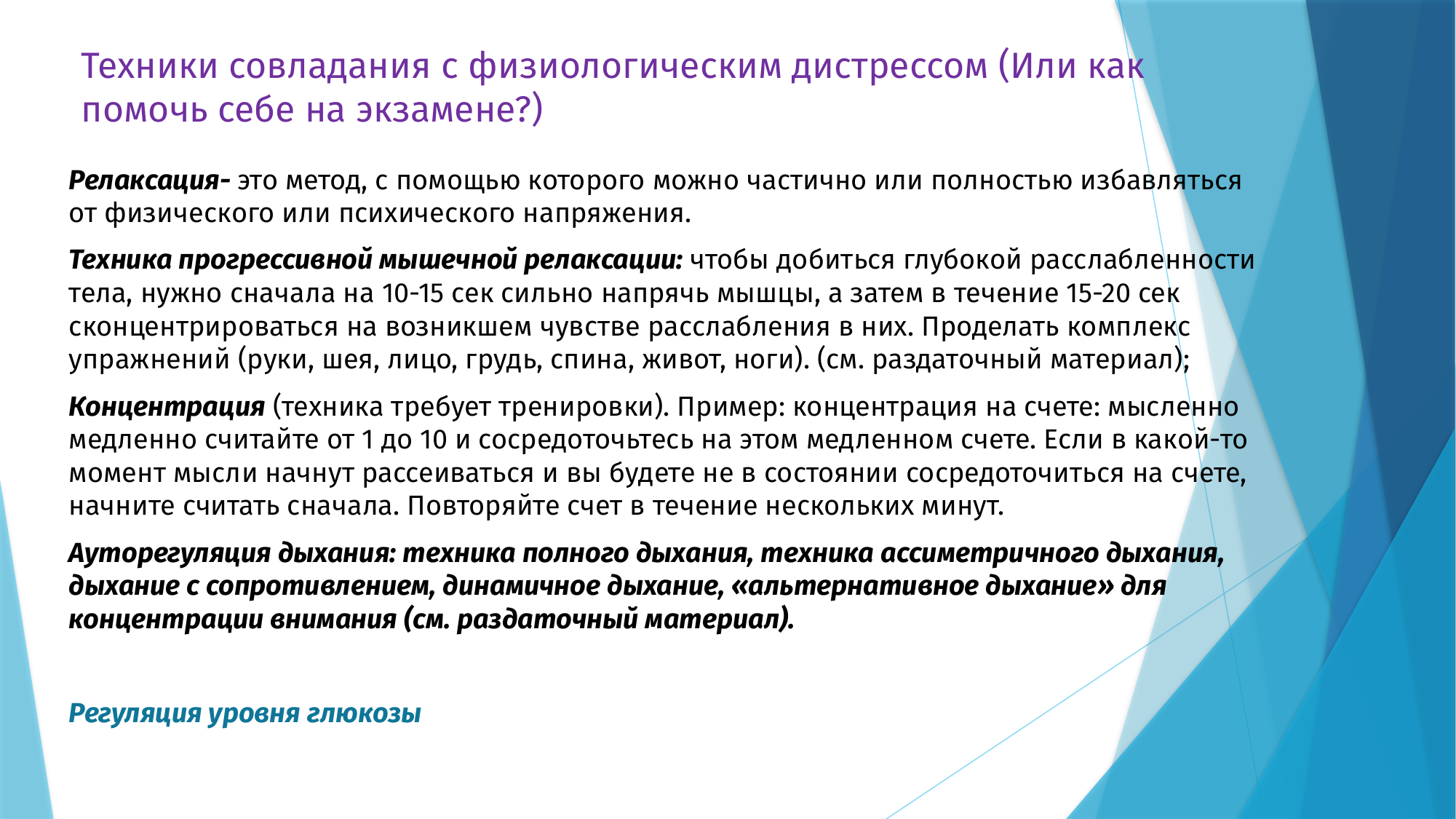

# Техники совладания с физиологическим дистрессом (Или как помочь себе на экзамене?)
Релаксация- это метод, с помощью которого можно частично или полностью избавляться от физического или психического напряжения.
Техника прогрессивной мышечной релаксации: чтобы добиться глубокой расслабленности тела, нужно сначала на 10-15 сек сильно напрячь мышцы, а затем в течение 15-20 сек сконцентрироваться на возникшем чувстве расслабления в них. Проделать комплекс упражнений (руки, шея, лицо, грудь, спина, живот, ноги). (см. раздаточный материал);
Концентрация (техника требует тренировки). Пример: концентрация на счете: мысленно медленно считайте от 1 до 10 и сосредоточьтесь на этом медленном счете. Если в какой-то момент мысли начнут рассеиваться и вы будете не в состоянии сосредоточиться на счете, начните считать сначала. Повторяйте счет в течение нескольких минут.
Ауторегуляция дыхания: техника полного дыхания, техника ассиметричного дыхания, дыхание с сопротивлением, динамичное дыхание, «альтернативное дыхание» для концентрации внимания (см. раздаточный материал).

Регуляция уровня глюкозы